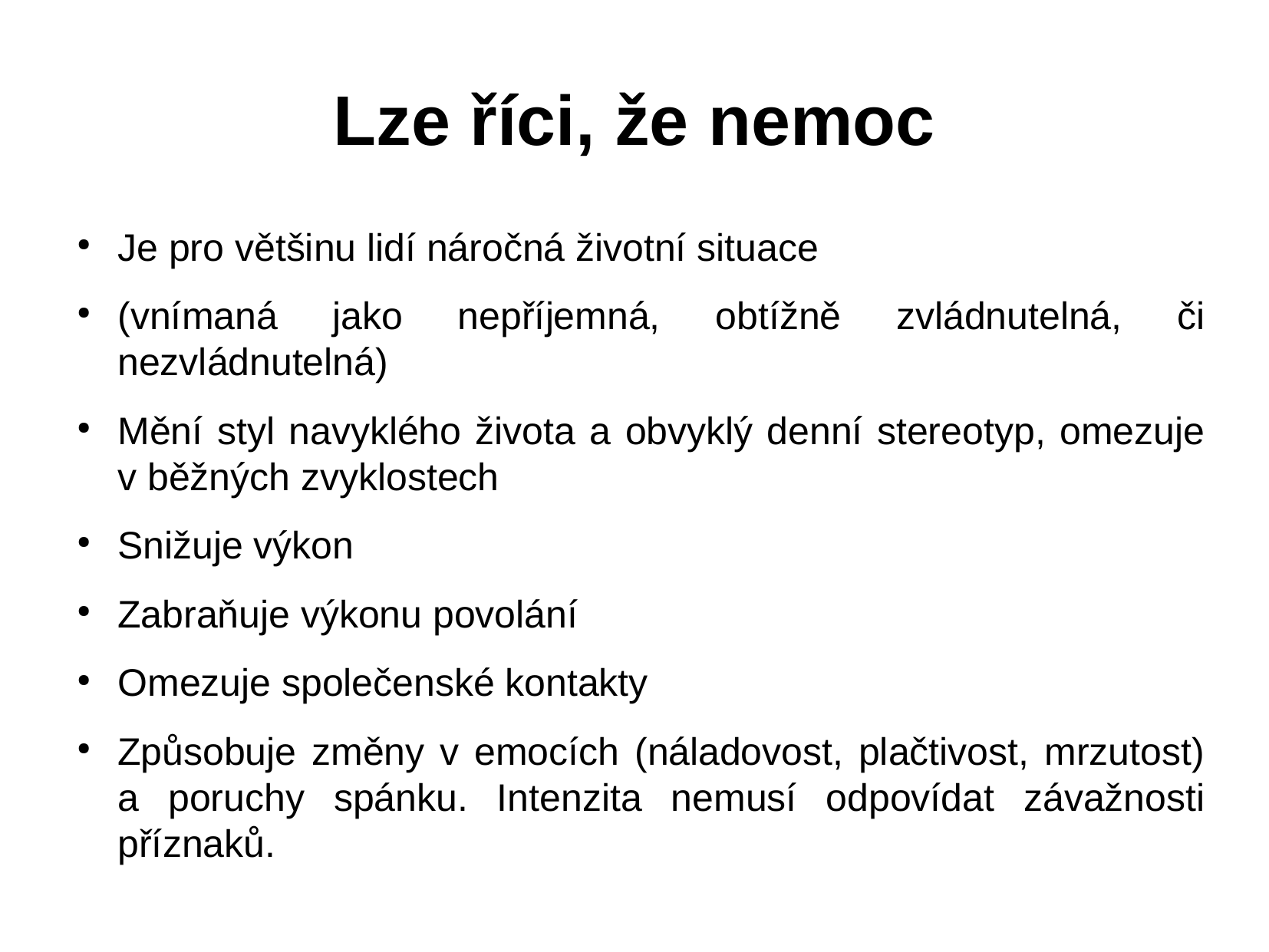

# Lze říci, že nemoc
Je pro většinu lidí náročná životní situace
(vnímaná jako nepříjemná, obtížně zvládnutelná, či nezvládnutelná)
Mění styl navyklého života a obvyklý denní stereotyp, omezuje v běžných zvyklostech
Snižuje výkon
Zabraňuje výkonu povolání
Omezuje společenské kontakty
Způsobuje změny v emocích (náladovost, plačtivost, mrzutost) a poruchy spánku. Intenzita nemusí odpovídat závažnosti příznaků.